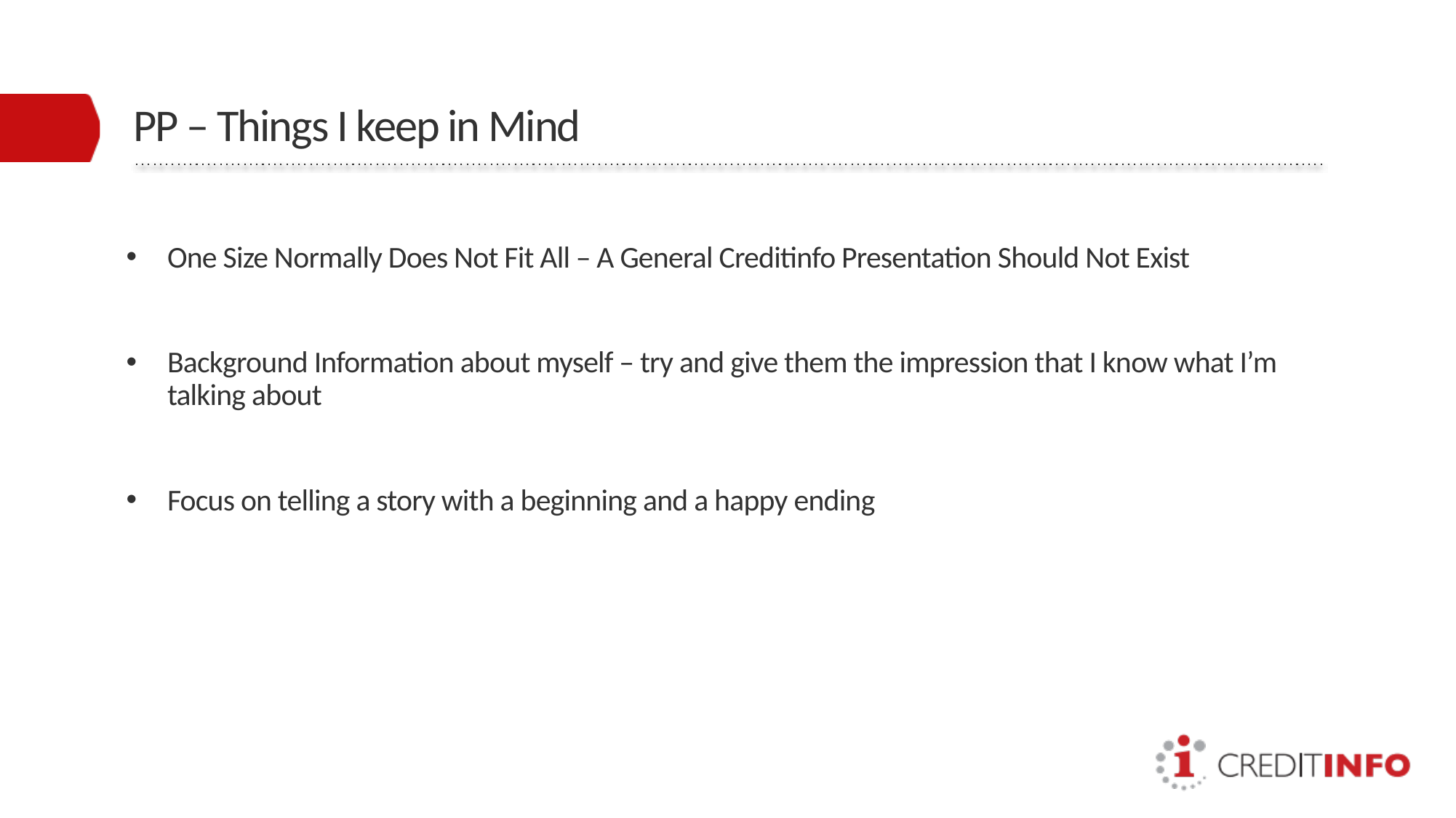

# PP – Things I keep in Mind

One Size Normally Does Not Fit All – A General Creditinfo Presentation Should Not Exist

Background Information about myself – try and give them the impression that I know what I’m talking about

Focus on telling a story with a beginning and a happy ending